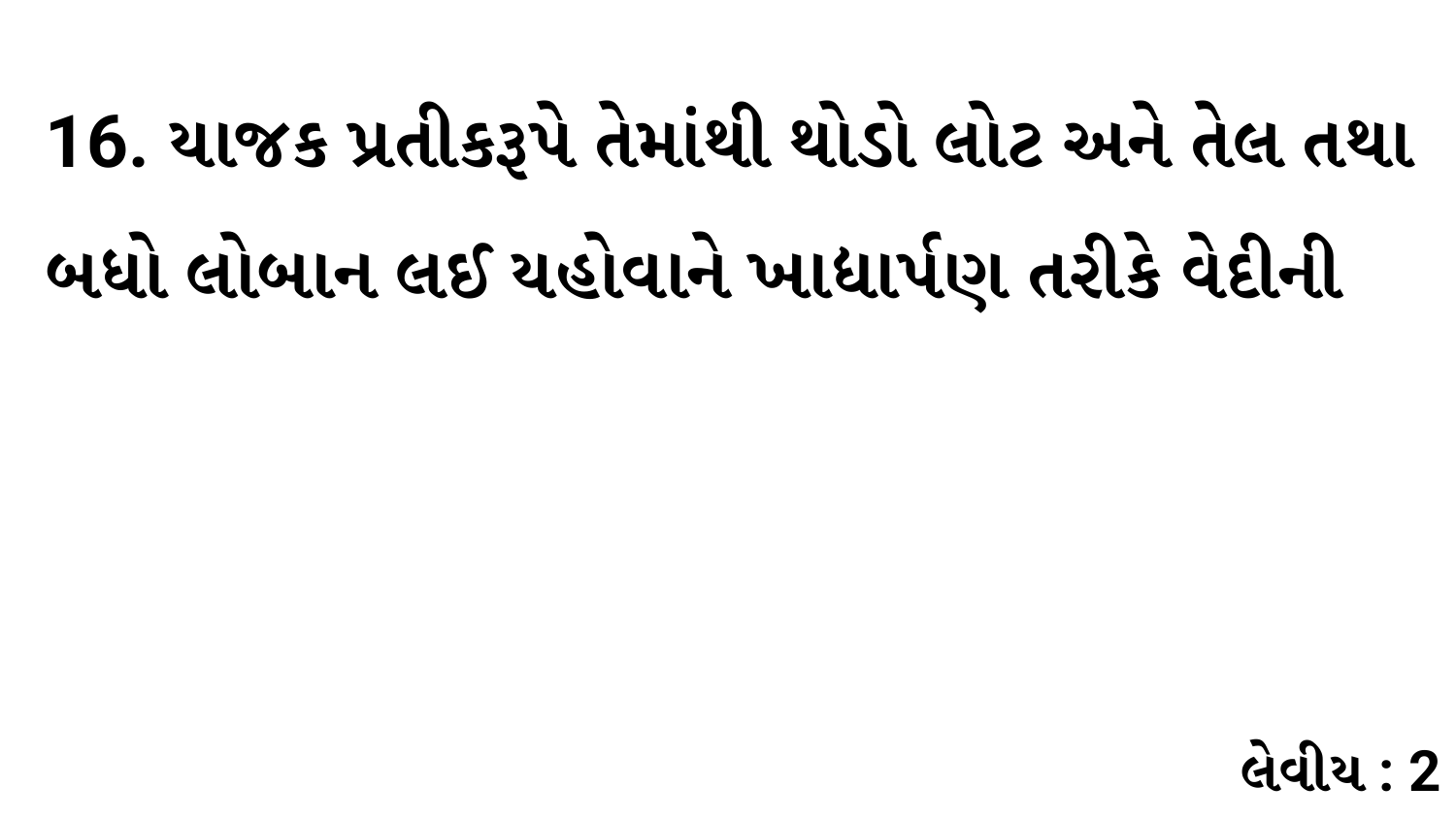

16. યાજક પ્રતીકરૂપે તેમાંથી થોડો લોટ અને તેલ તથા બધો લોબાન લઈ યહોવાને ખાદ્યાર્પણ તરીકે વેદીની
લેવીય : 2